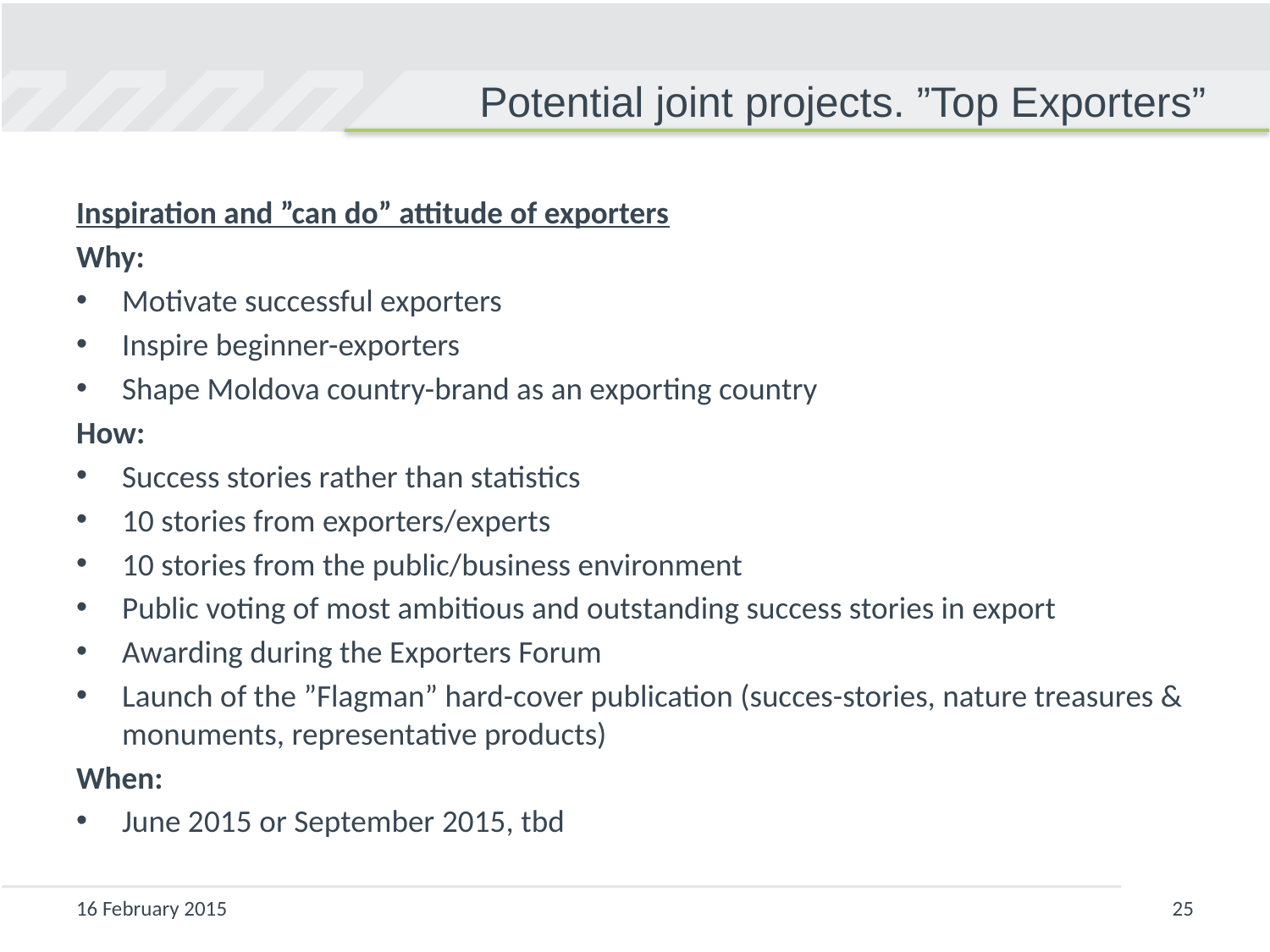

# Potential joint projects. ”Top Exporters”
Inspiration and ”can do” attitude of exporters
Why:
Motivate successful exporters
Inspire beginner-exporters
Shape Moldova country-brand as an exporting country
How:
Success stories rather than statistics
10 stories from exporters/experts
10 stories from the public/business environment
Public voting of most ambitious and outstanding success stories in export
Awarding during the Exporters Forum
Launch of the ”Flagman” hard-cover publication (succes-stories, nature treasures & monuments, representative products)
When:
June 2015 or September 2015, tbd

16 February 2015
25